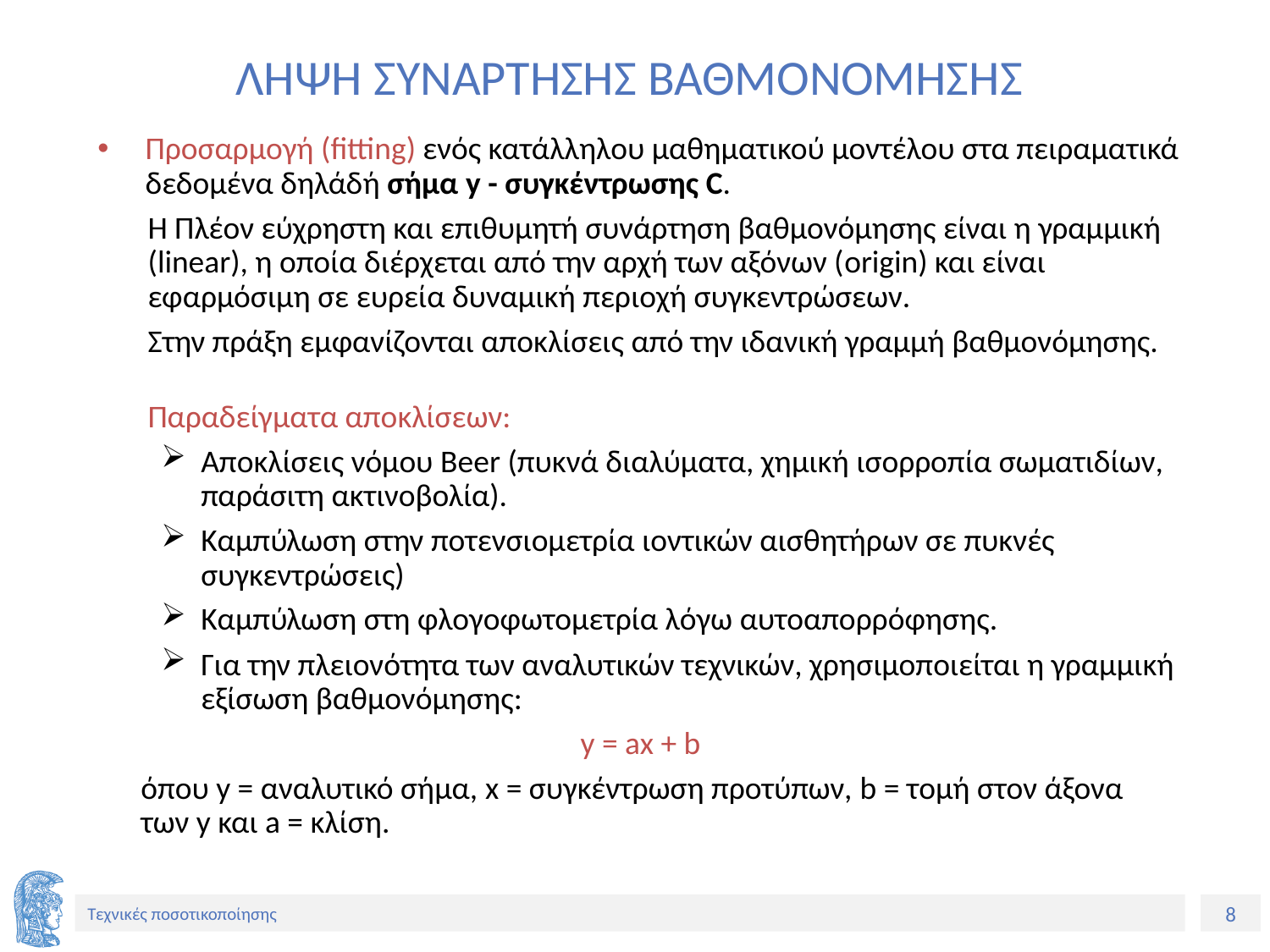

# ΛΗΨΗ ΣΥΝΑΡΤΗΣΗΣ ΒΑΘΜΟΝΟΜΗΣΗΣ
Προσαρμογή (fitting) ενός κατάλληλου μαθηματικού μοντέλου στα πειραματικά δεδομένα δηλάδή σήμα y - συγκέντρωσης C.
Η Πλέον εύχρηστη και επιθυμητή συνάρτηση βαθμονόμησης είναι η γραμμική (linear), η οποία διέρχεται από την αρχή των αξόνων (origin) και είναι εφαρμόσιμη σε ευρεία δυναμική περιοχή συγκεντρώσεων.
Στην πράξη εμφανίζονται αποκλίσεις από την ιδανική γραμμή βαθμονόμησης.

Παραδείγματα αποκλίσεων:
Αποκλίσεις νόμου Beer (πυκνά διαλύματα, χημική ισορροπία σωματιδίων, παράσιτη ακτινοβολία).
Καμπύλωση στην ποτενσιομετρία ιοντικών αισθητήρων σε πυκνές συγκεντρώσεις)
Καμπύλωση στη φλογοφωτομετρία λόγω αυτοαπορρόφησης.
Για την πλειονότητα των αναλυτικών τεχνικών, χρησιμοποιείται η γραμμική εξίσωση βαθμονόμησης:
y = ax + b
      όπου y = αναλυτικό σήμα, x = συγκέντρωση προτύπων, b = τομή στον άξονα
      των y και a = κλίση.